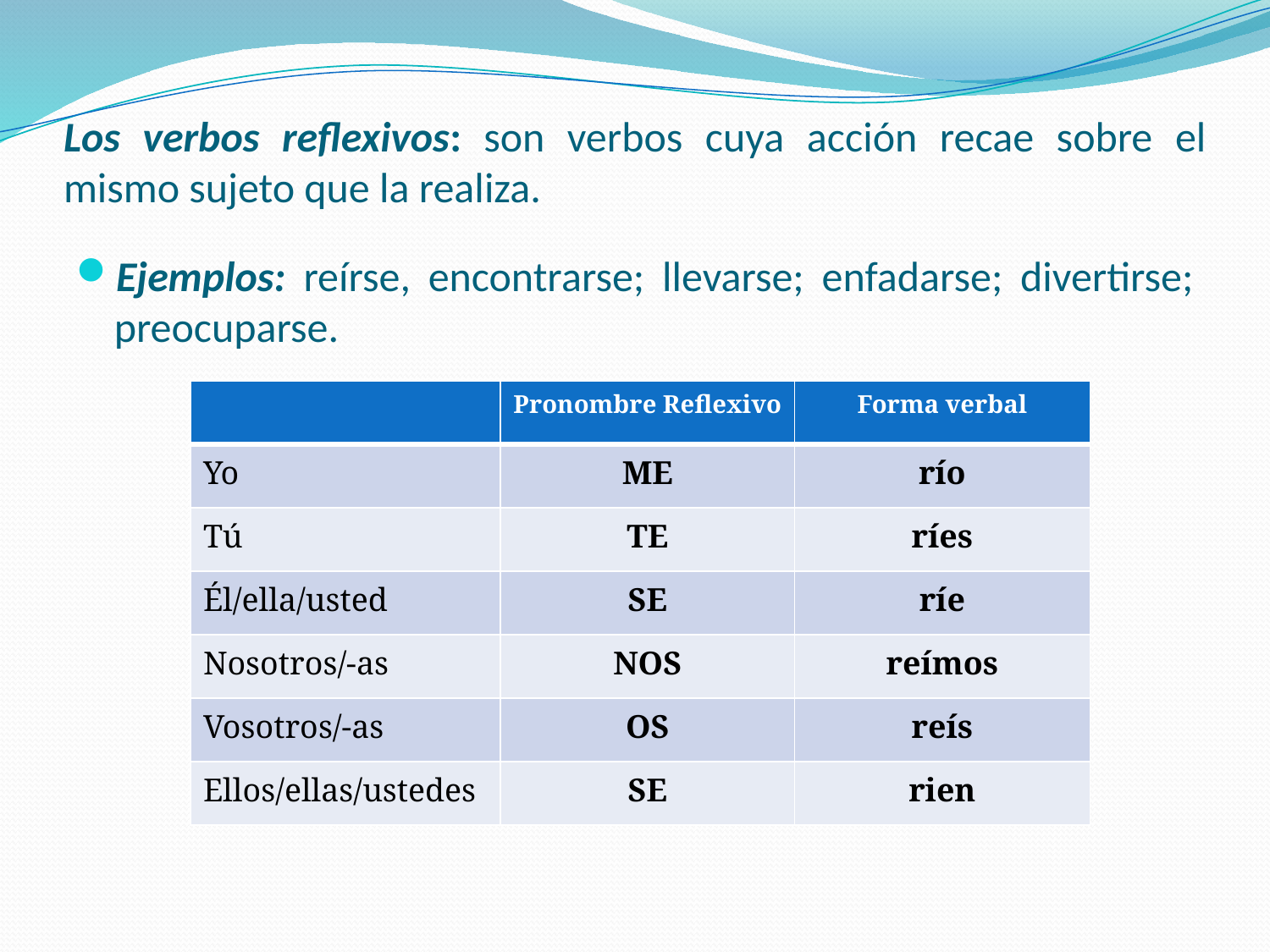

# Los verbos reflexivos: son verbos cuya acción recae sobre el mismo sujeto que la realiza.
Ejemplos: reírse, encontrarse; llevarse; enfadarse; divertirse; preocuparse.

|  | Pronombre Reflexivo | Forma verbal |
| --- | --- | --- |
| Yo | ME | río |
| Tú | TE | ríes |
| Él/ella/usted | SE | ríe |
| Nosotros/-as | NOS | reímos |
| Vosotros/-as | OS | reís |
| Ellos/ellas/ustedes | SE | rien |